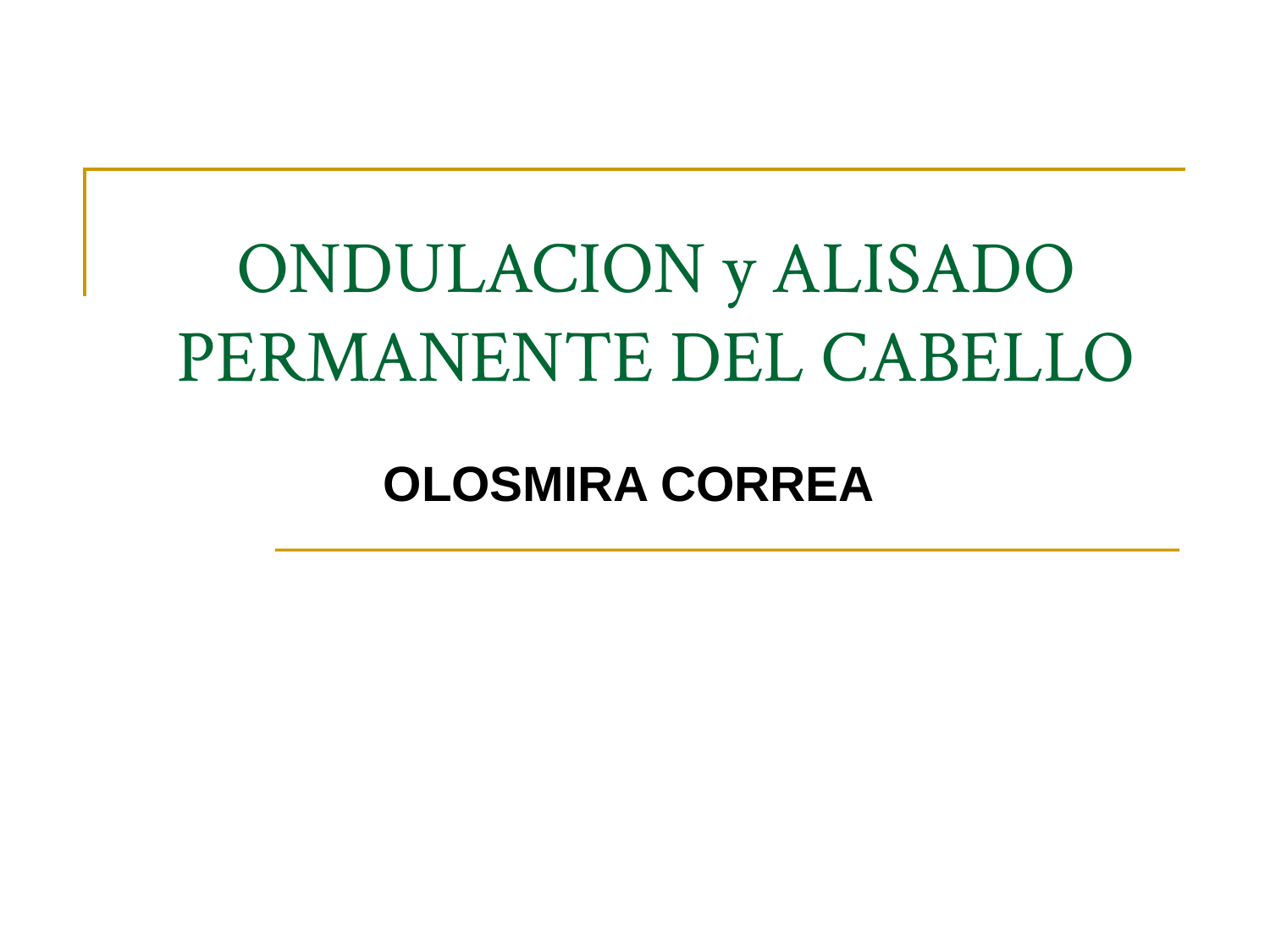

# ONDULACION y ALISADO PERMANENTE DEL CABELLO
OLOSMIRA CORREA